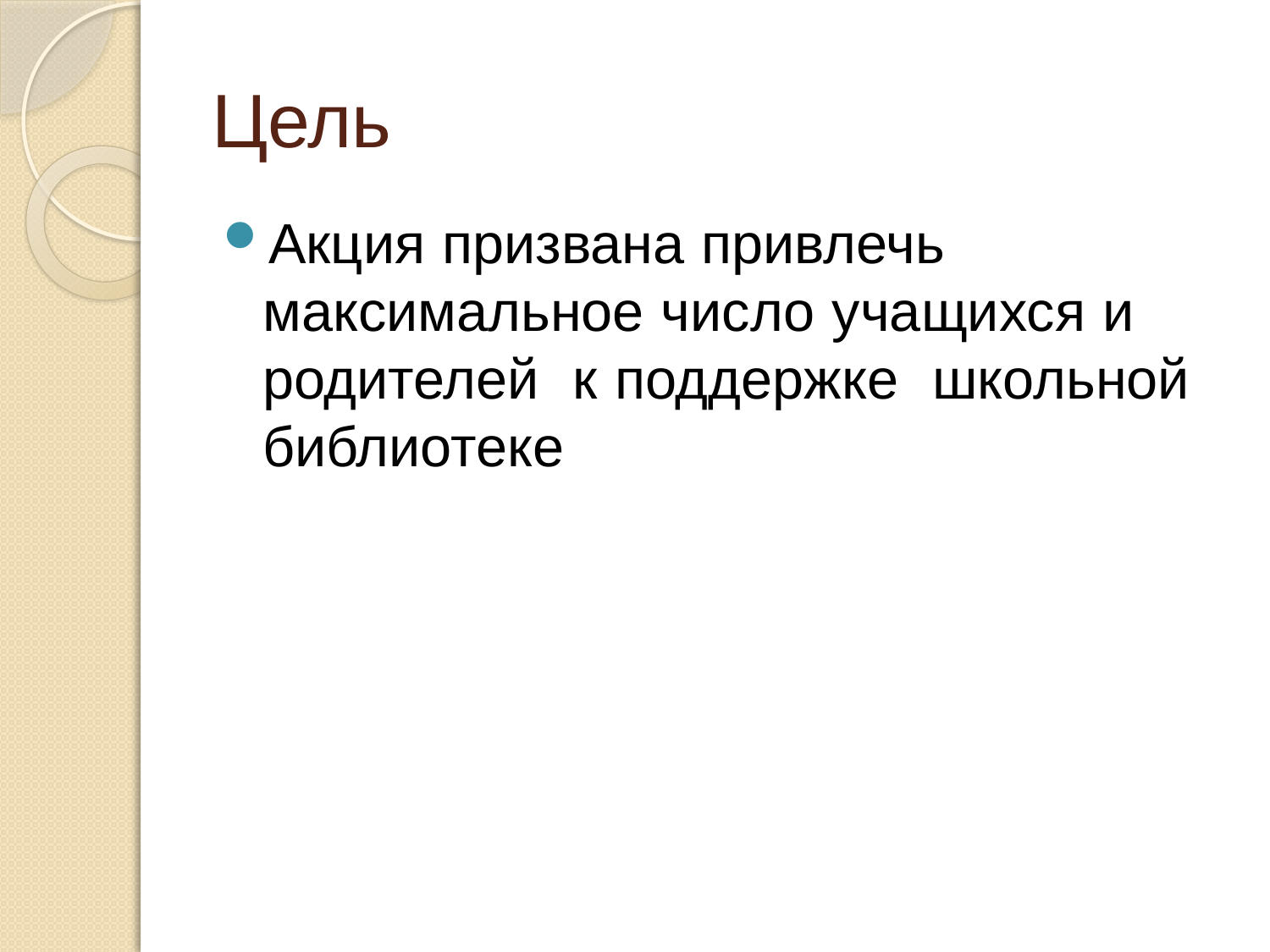

# Цель
Акция призвана привлечь максимальное число учащихся и родителей  к поддержке  школьной библиотеке